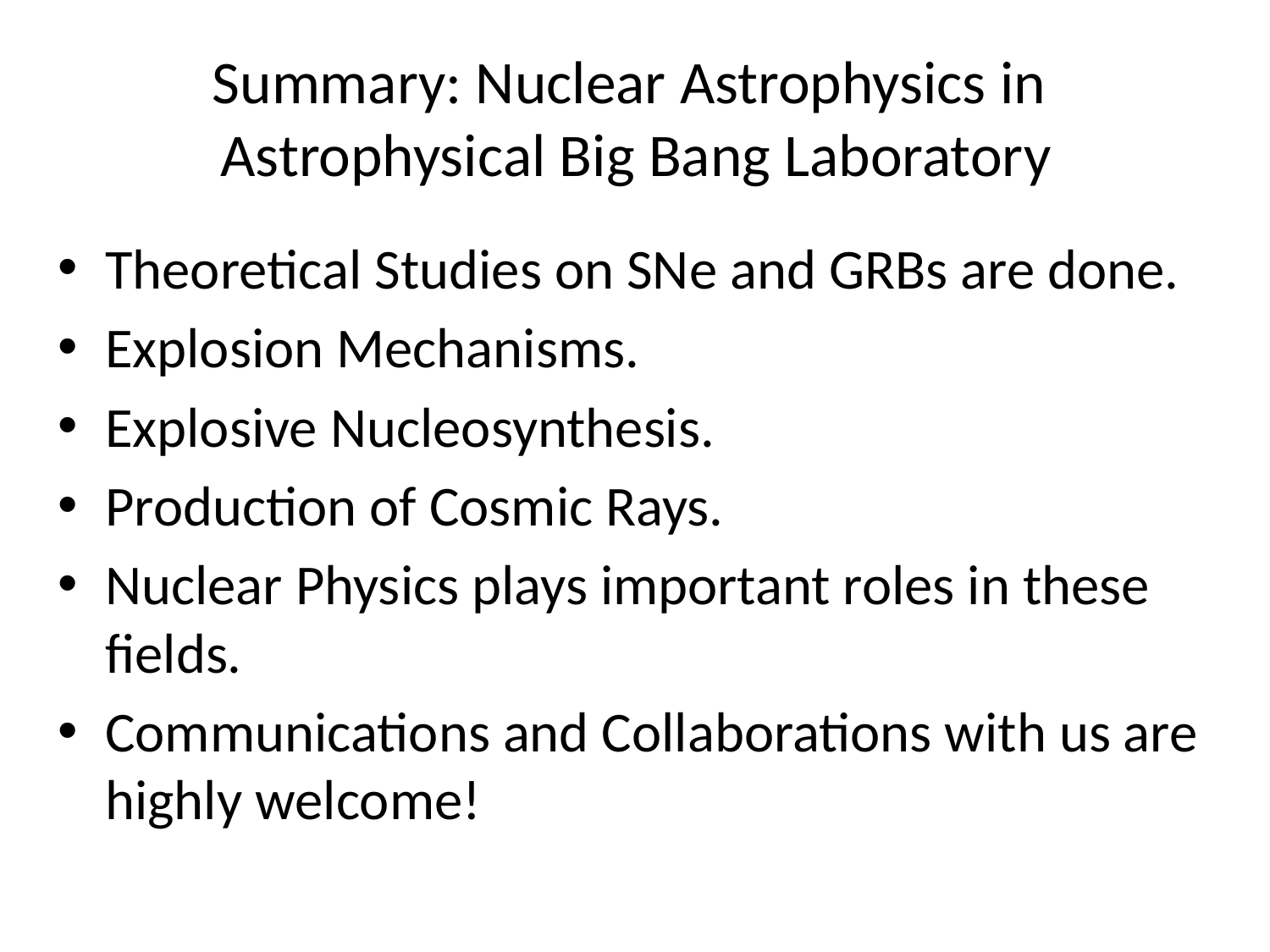

# Summary: Nuclear Astrophysics in Astrophysical Big Bang Laboratory
Theoretical Studies on SNe and GRBs are done.
Explosion Mechanisms.
Explosive Nucleosynthesis.
Production of Cosmic Rays.
Nuclear Physics plays important roles in these fields.
Communications and Collaborations with us are highly welcome!